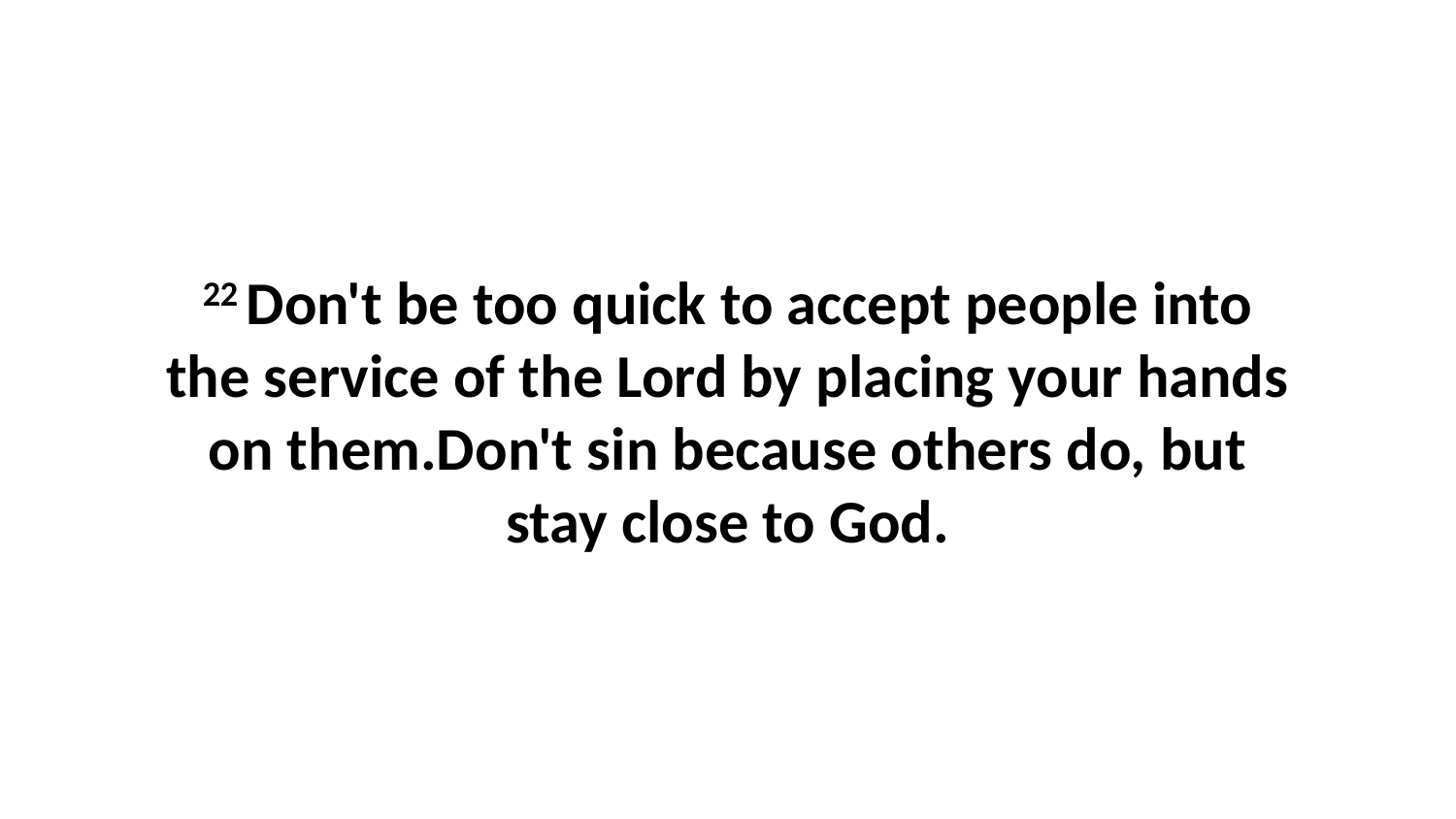

22 Don't be too quick to accept people into the service of the Lord by placing your hands on them.Don't sin because others do, but stay close to God.